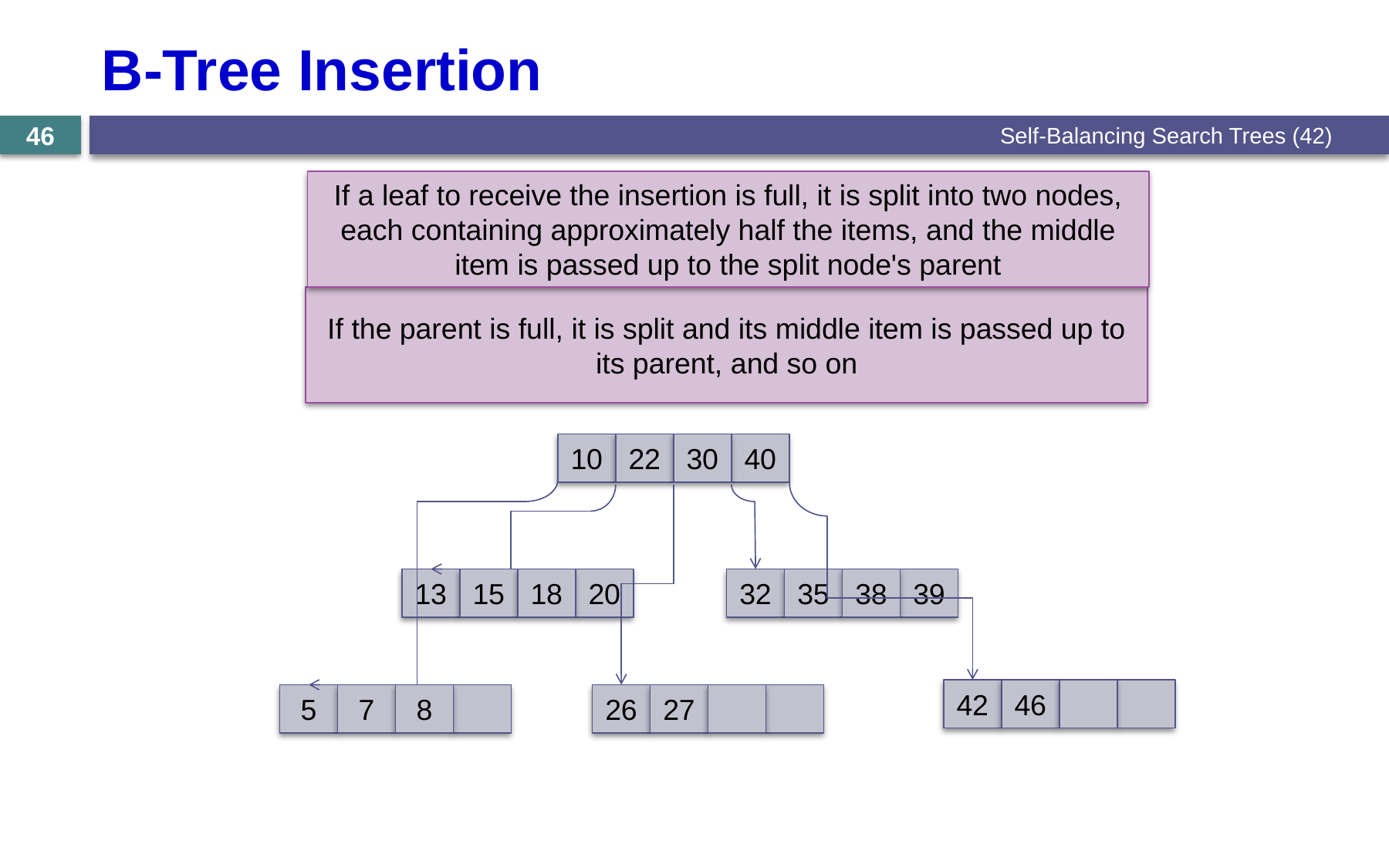

# B-Tree Insertion
Self-Balancing Search Trees (42)
46
If a leaf to receive the insertion is full, it is split into two nodes, each containing approximately half the items, and the middle item is passed up to the split node's parent
If the parent is full, it is split and its middle item is passed up to its parent, and so on
10
22
30
40

13
15
18
20
32
35
38
39
42
46

5
7
8

26
27